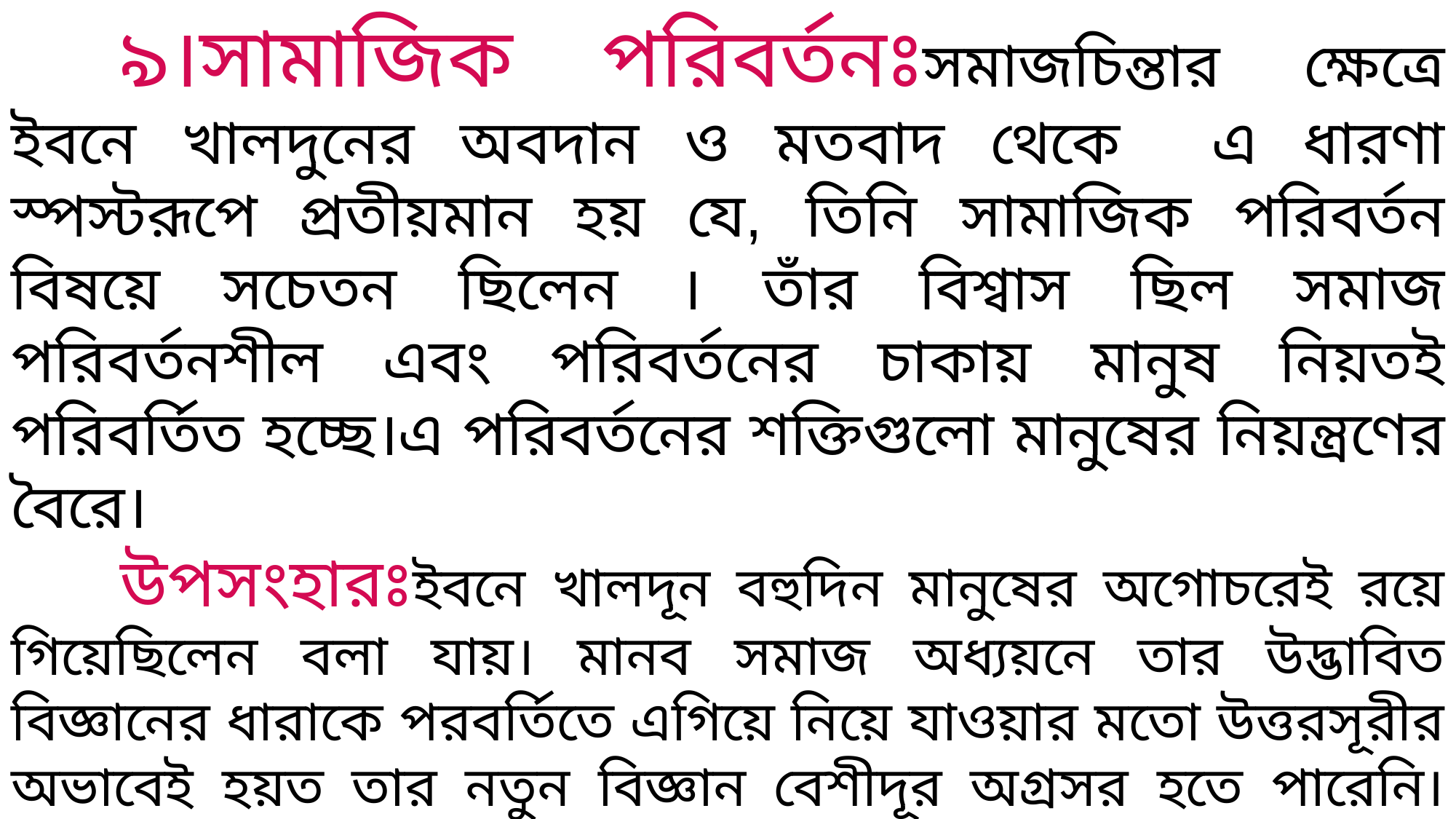

৯।সামাজিক পরিবর্তনঃসমাজচিন্তার ক্ষেত্রে ইবনে খালদুনের অবদান ও মতবাদ থেকে  এ ধারণা স্পস্টরূপে প্রতীয়মান হয় যে, তিনি সামাজিক পরিবর্তন বিষয়ে সচেতন ছিলেন । তাঁর বিশ্বাস ছিল সমাজ পরিবর্তনশীল এবং পরিবর্তনের চাকায় মানুষ নিয়তই পরিবর্তিত হচ্ছে।এ পরিবর্তনের শক্তিগুলো মানুষের নিয়ন্ত্রণের বৈরে।
	উপসংহারঃইবনে খালদূন বহুদিন মানুষের অগোচরেই রয়ে গিয়েছিলেন বলা যায়। মানব সমাজ অধ্যয়নে তার উদ্ভাবিত বিজ্ঞানের ধারাকে পরবর্তিতে এগিয়ে নিয়ে যাওয়ার মতো উত্তরসূরীর অভাবেই হয়ত তার নতুন বিজ্ঞান বেশীদূর অগ্রসর হতে পারেনি। দীর্ঘদিন পশ্চিমা বিশ্ব ইবনে খালদুনের যাবতীয় কাজের পর্যালোচনা ও বিশ্লেষণ করে তার মূল্যায়ন করে । এরপরেই সমাজ বিজ্ঞানে তার অবদানের কথা বিশ্বব্যাপী স্বীকৃতিপায়।